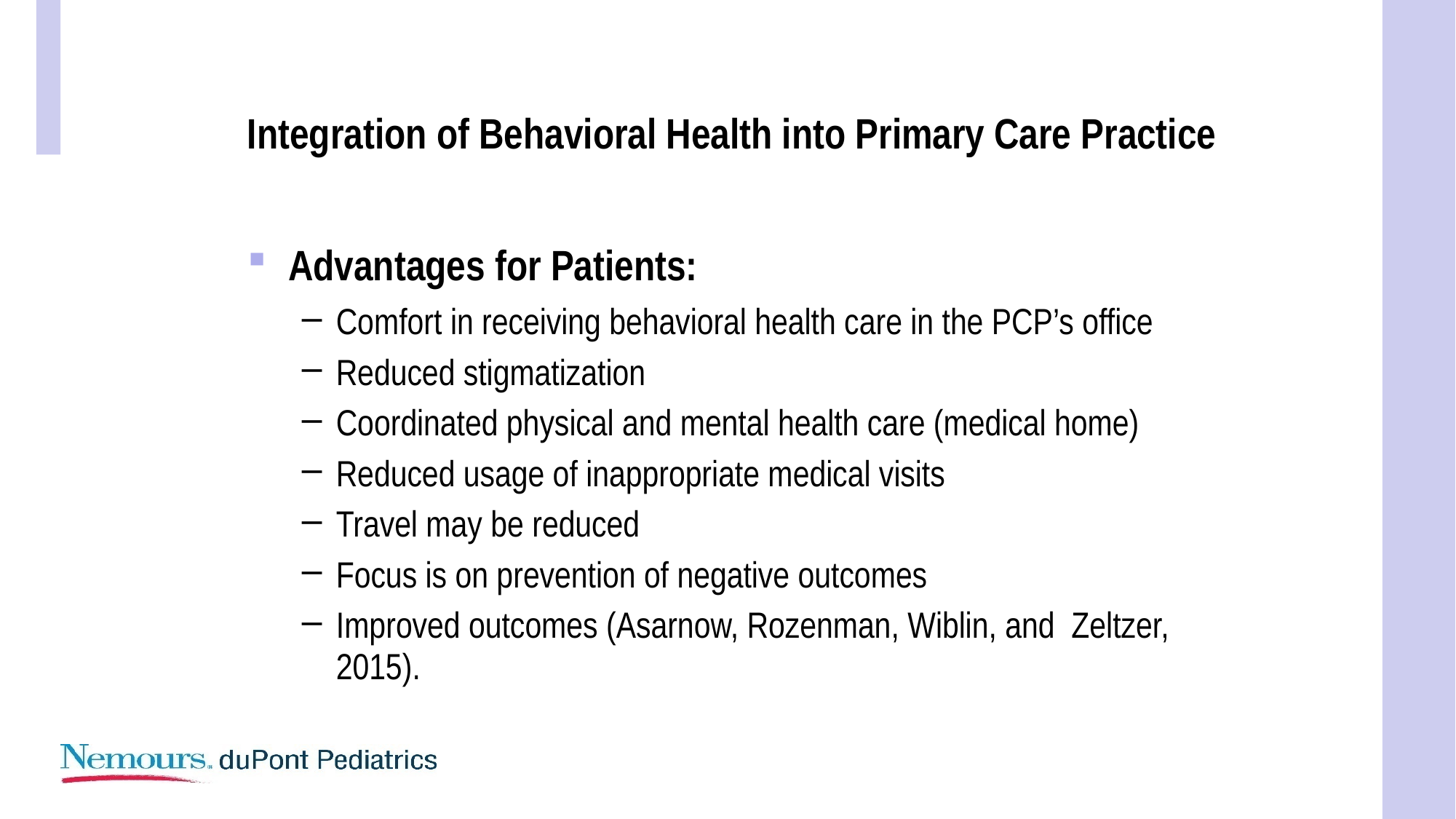

# Integration of Behavioral Health into Primary Care Practice
Advantages for Patients:
Comfort in receiving behavioral health care in the PCP’s office
Reduced stigmatization
Coordinated physical and mental health care (medical home)
Reduced usage of inappropriate medical visits
Travel may be reduced
Focus is on prevention of negative outcomes
Improved outcomes (Asarnow, Rozenman, Wiblin, and  Zeltzer, 2015).